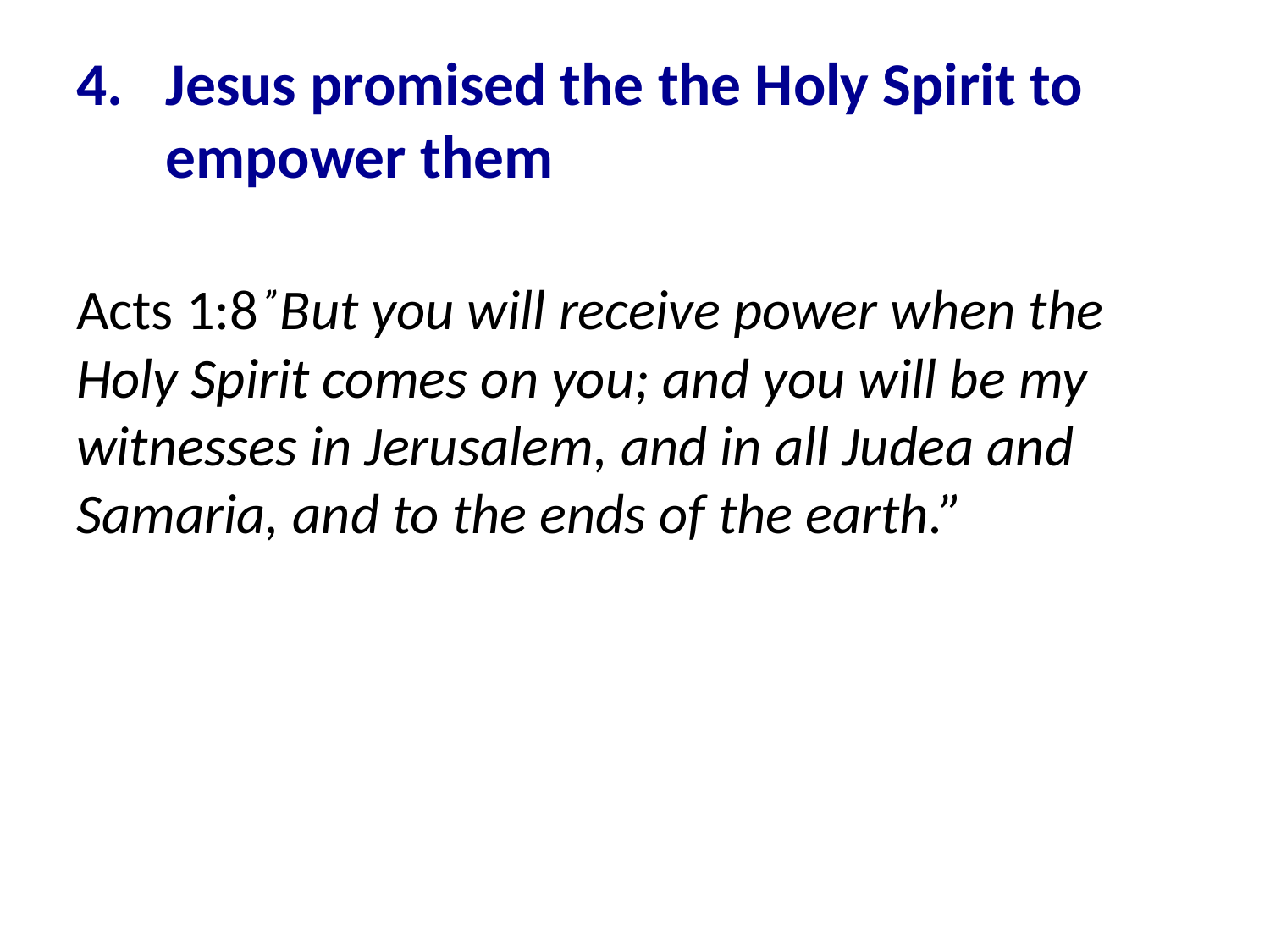

# Jesus promised the the Holy Spirit to empower them
Acts 1:8 ”But you will receive power when the Holy Spirit comes on you; and you will be my witnesses in Jerusalem, and in all Judea and Samaria, and to the ends of the earth.”